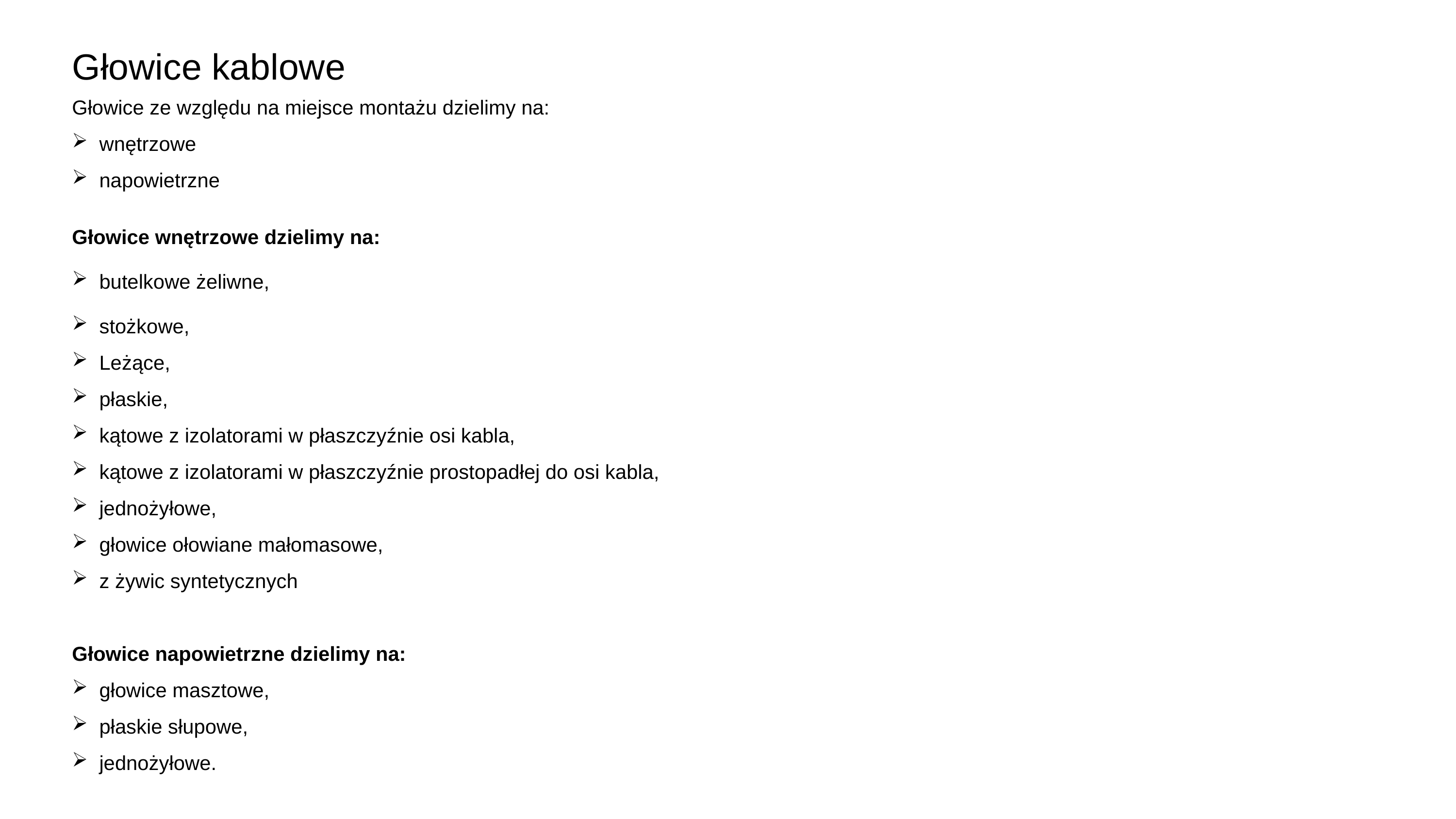

Głowice kablowe
Głowice ze względu na miejsce montażu dzielimy na:
wnętrzowe
napowietrzne
Głowice wnętrzowe dzielimy na:
butelkowe żeliwne,
stożkowe,
Leżące,
płaskie,
kątowe z izolatorami w płaszczyźnie osi kabla,
kątowe z izolatorami w płaszczyźnie prostopadłej do osi kabla,
jednożyłowe,
głowice ołowiane małomasowe,
z żywic syntetycznych

Głowice napowietrzne dzielimy na:
głowice masztowe,
płaskie słupowe,
jednożyłowe.